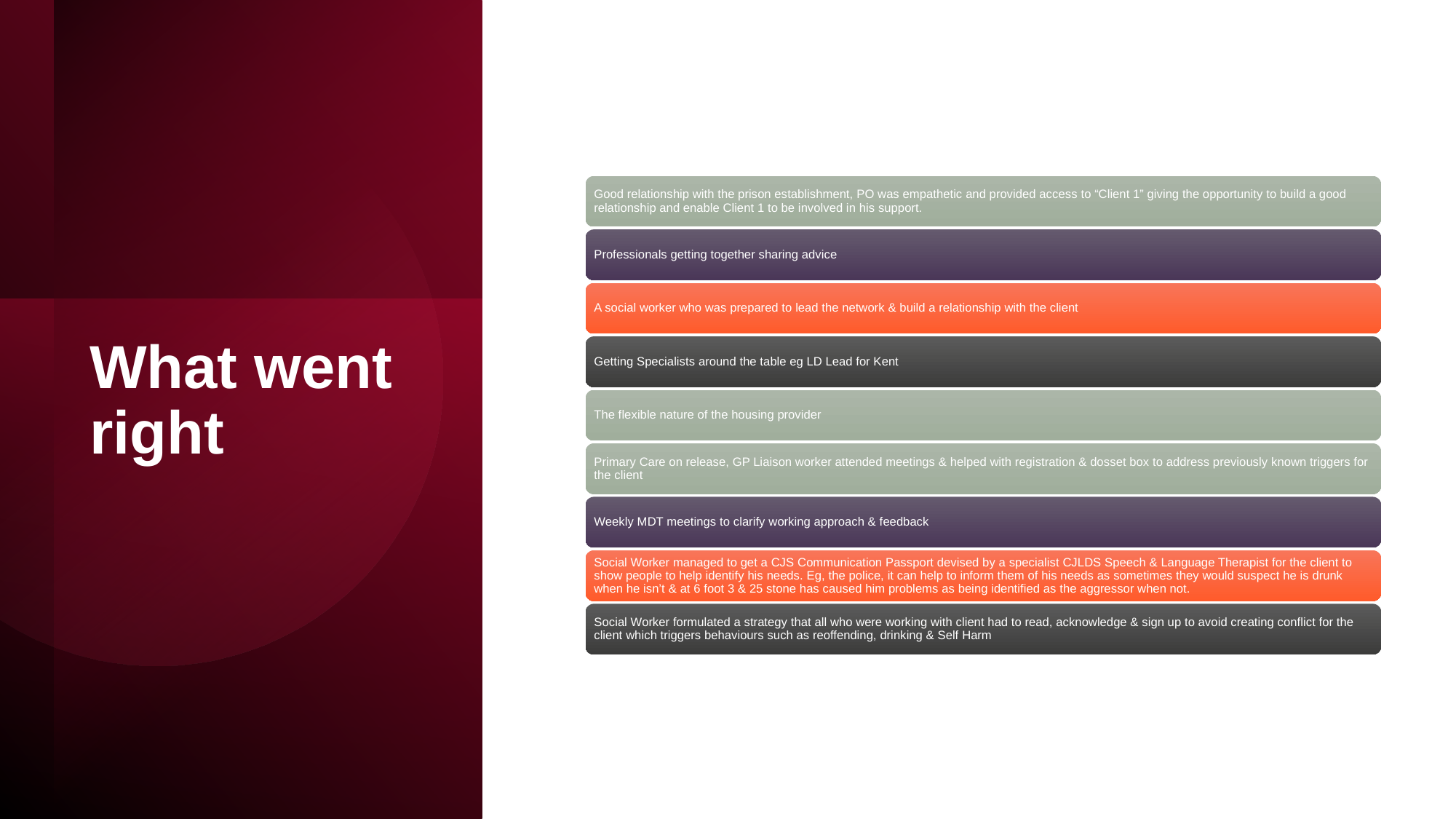

Good relationship with the prison establishment, PO was empathetic and provided access to “Client 1” giving the opportunity to build a good relationship and enable Client 1 to be involved in his support.
Professionals getting together sharing advice
A social worker who was prepared to lead the network & build a relationship with the client
Getting Specialists around the table eg LD Lead for Kent
The flexible nature of the housing provider
Primary Care on release, GP Liaison worker attended meetings & helped with registration & dosset box to address previously known triggers for the client
Weekly MDT meetings to clarify working approach & feedback
Social Worker managed to get a CJS Communication Passport devised by a specialist CJLDS Speech & Language Therapist for the client to show people to help identify his needs. Eg, the police, it can help to inform them of his needs as sometimes they would suspect he is drunk when he isn’t & at 6 foot 3 & 25 stone has caused him problems as being identified as the aggressor when not.
Social Worker formulated a strategy that all who were working with client had to read, acknowledge & sign up to avoid creating conflict for the client which triggers behaviours such as reoffending, drinking & Self Harm

# What went right